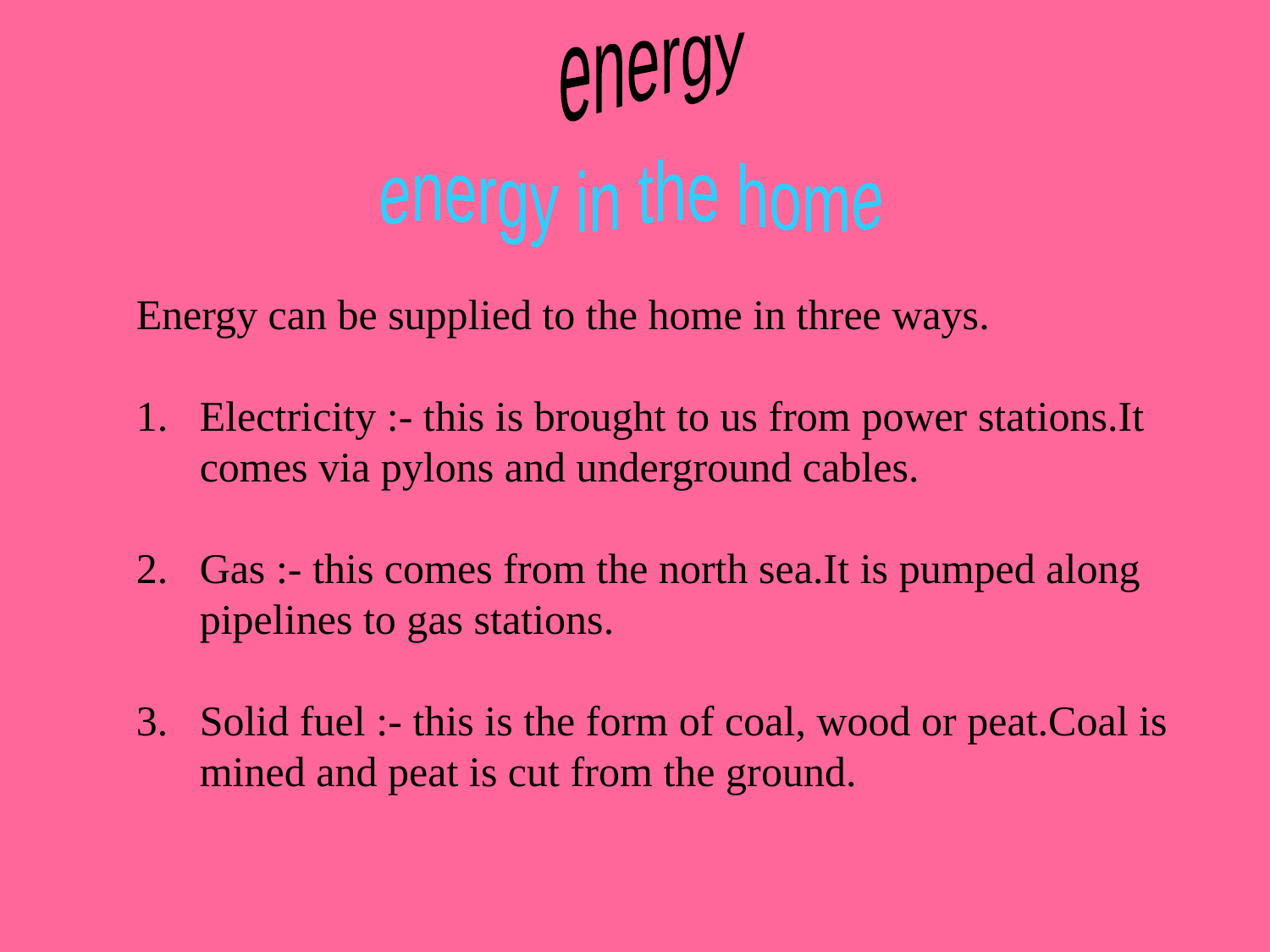

energy
energy in the home
Energy can be supplied to the home in three ways.

Electricity :- this is brought to us from power stations.It
	comes via pylons and underground cables.

Gas :- this comes from the north sea.It is pumped along
	pipelines to gas stations.

Solid fuel :- this is the form of coal, wood or peat.Coal is
	mined and peat is cut from the ground.